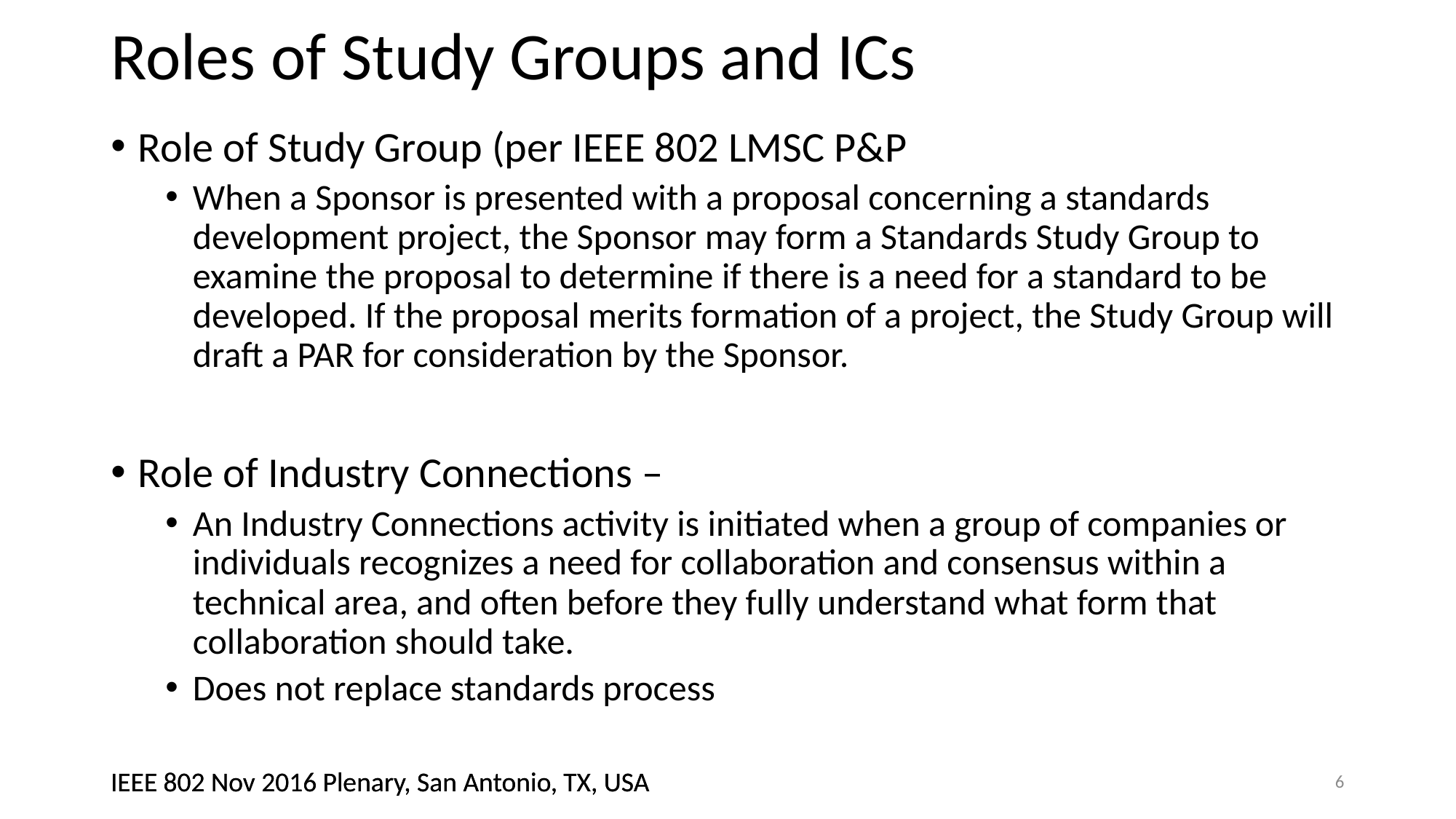

# Roles of Study Groups and ICs
Role of Study Group (per IEEE 802 LMSC P&P
When a Sponsor is presented with a proposal concerning a standards development project, the Sponsor may form a Standards Study Group to examine the proposal to determine if there is a need for a standard to be developed. If the proposal merits formation of a project, the Study Group will draft a PAR for consideration by the Sponsor.

Role of Industry Connections –
An Industry Connections activity is initiated when a group of companies or individuals recognizes a need for collaboration and consensus within a technical area, and often before they fully understand what form that collaboration should take.
Does not replace standards process
6